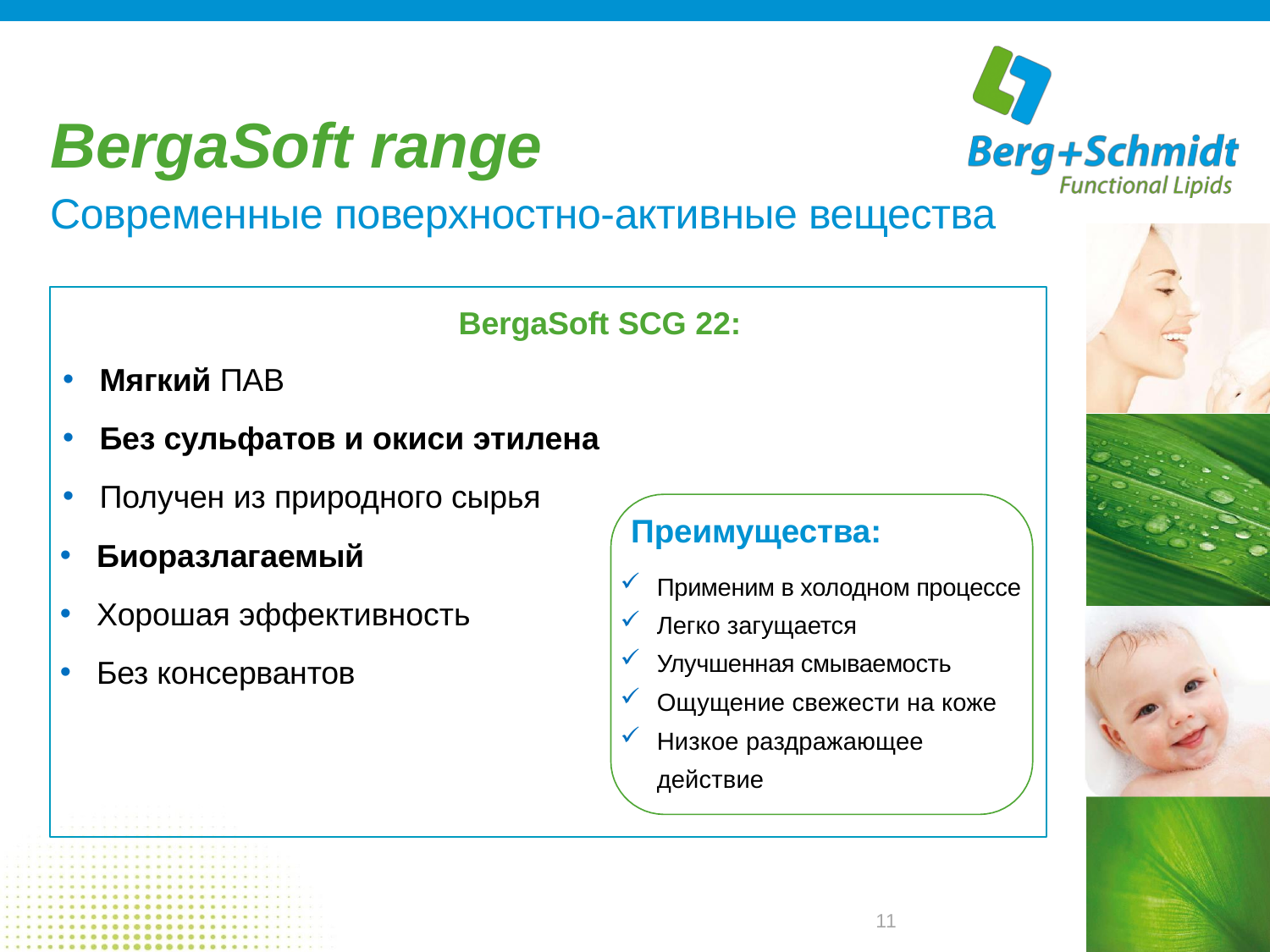

# BergaSoft range
Современные поверхностно-активные вещества

BergaSoft SCG 22:
Мягкий ПАВ
Без сульфатов и окиси этилена
Получен из природного сырья
Биоразлагаемый
Хорошая эффективность
Без консервантов

Преимущества:
Применим в холодном процессе
Легко загущается
Улучшенная смываемость
Ощущение свежести на коже
Низкое раздражающее действие

11
11